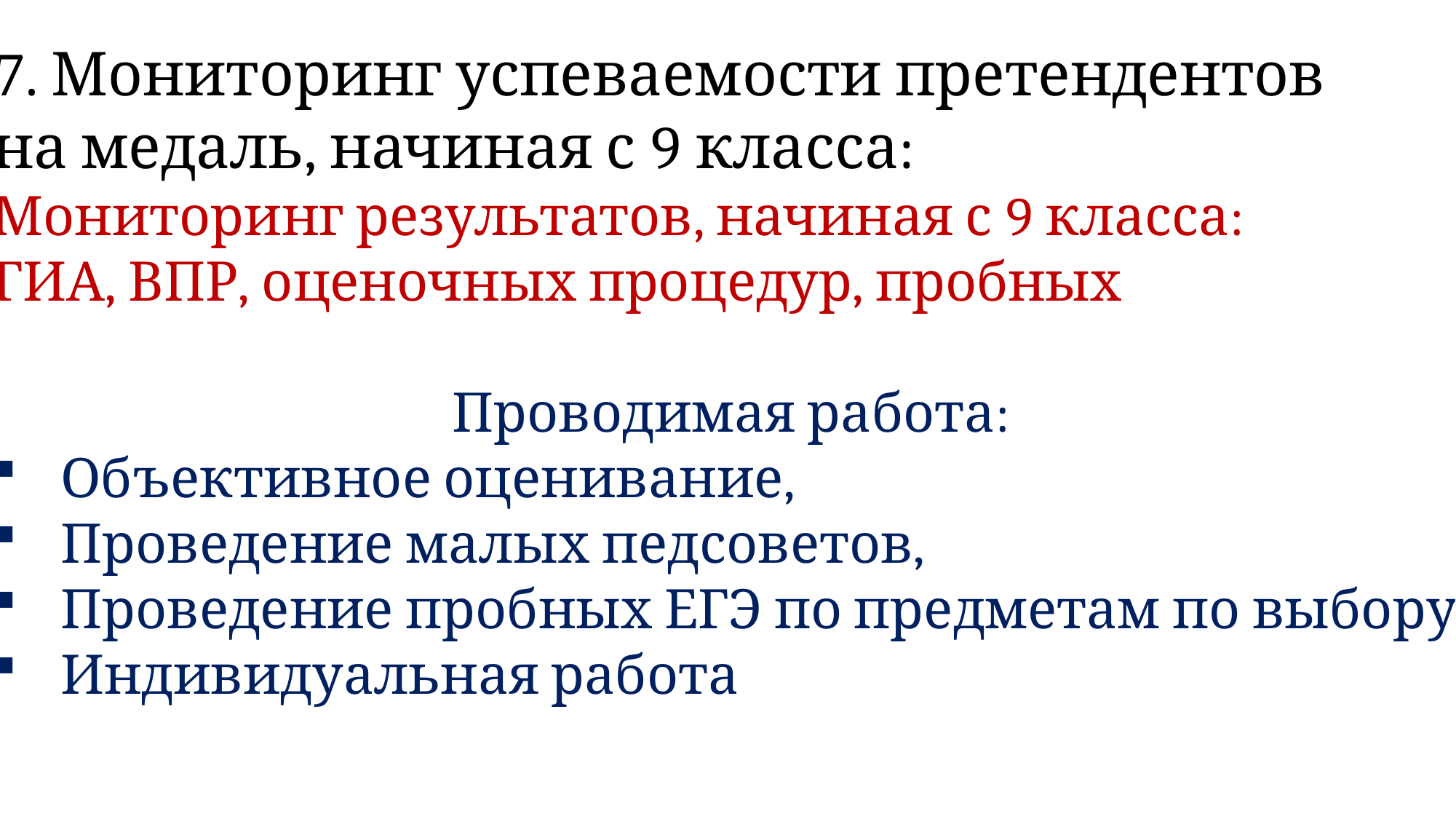

7. Мониторинг успеваемости претендентов
на медаль, начиная с 9 класса:
Мониторинг результатов, начиная с 9 класса:
ГИА, ВПР, оценочных процедур, пробных

Проводимая работа:
Объективное оценивание,
Проведение малых педсоветов,
Проведение пробных ЕГЭ по предметам по выбору,
Индивидуальная работа